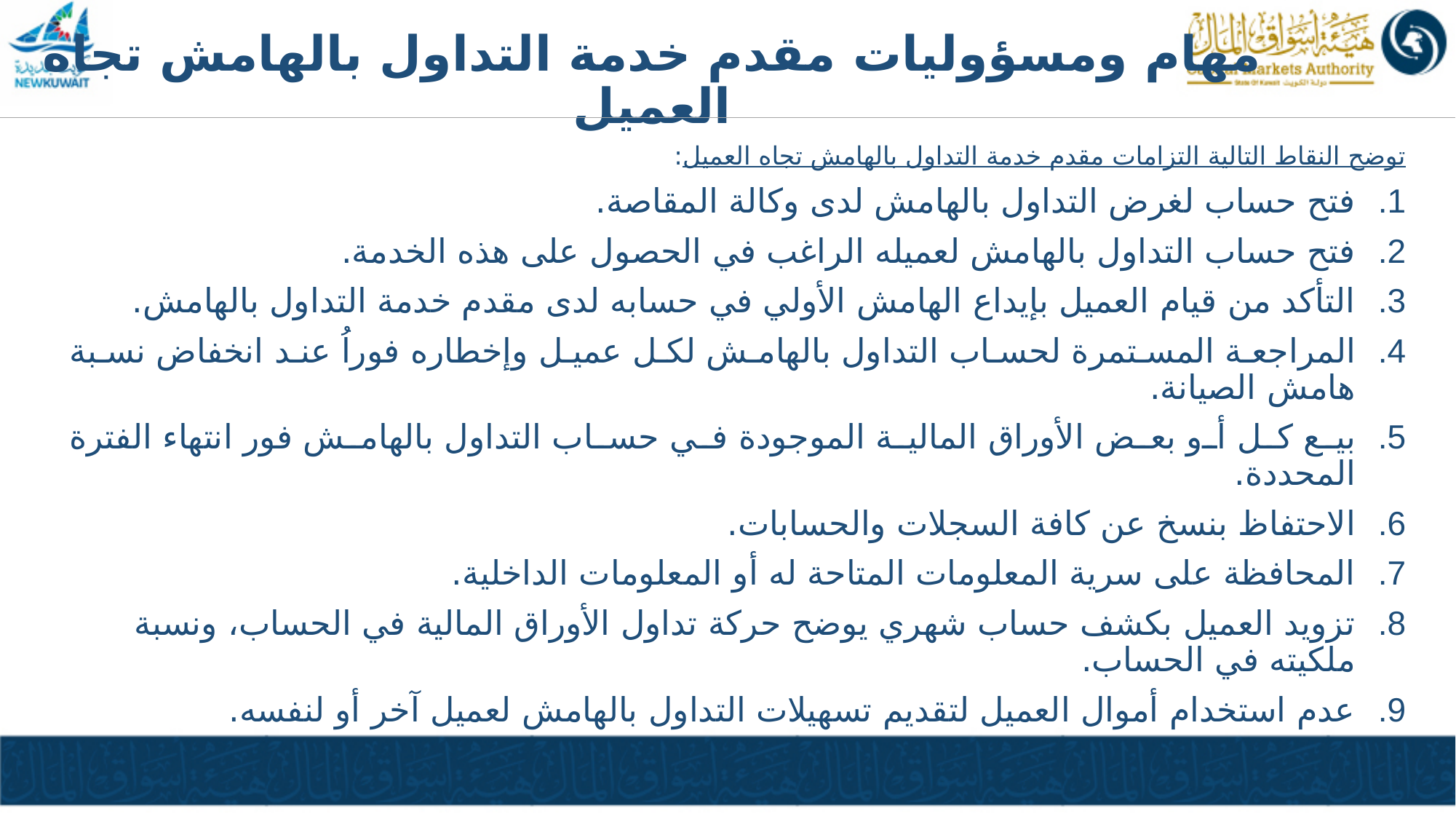

# مهام ومسؤوليات مقدم خدمة التداول بالهامش تجاه العميل
توضح النقاط التالية التزامات مقدم خدمة التداول بالهامش تجاه العميل:
فتح حساب لغرض التداول بالهامش لدى وكالة المقاصة.
فتح حساب التداول بالهامش لعميله الراغب في الحصول على هذه الخدمة.
التأكد من قيام العميل بإيداع الهامش الأولي في حسابه لدى مقدم خدمة التداول بالهامش.
المراجعة المستمرة لحساب التداول بالهامش لكل عميل وإخطاره فوراُ عند انخفاض نسبة هامش الصيانة.
بيع كل أو بعض الأوراق المالية الموجودة في حساب التداول بالهامش فور انتهاء الفترة المحددة.
الاحتفاظ بنسخ عن كافة السجلات والحسابات.
المحافظة على سرية المعلومات المتاحة له أو المعلومات الداخلية.
تزويد العميل بكشف حساب شهري يوضح حركة تداول الأوراق المالية في الحساب، ونسبة ملكيته في الحساب.
عدم استخدام أموال العميل لتقديم تسهيلات التداول بالهامش لعميل آخر أو لنفسه.